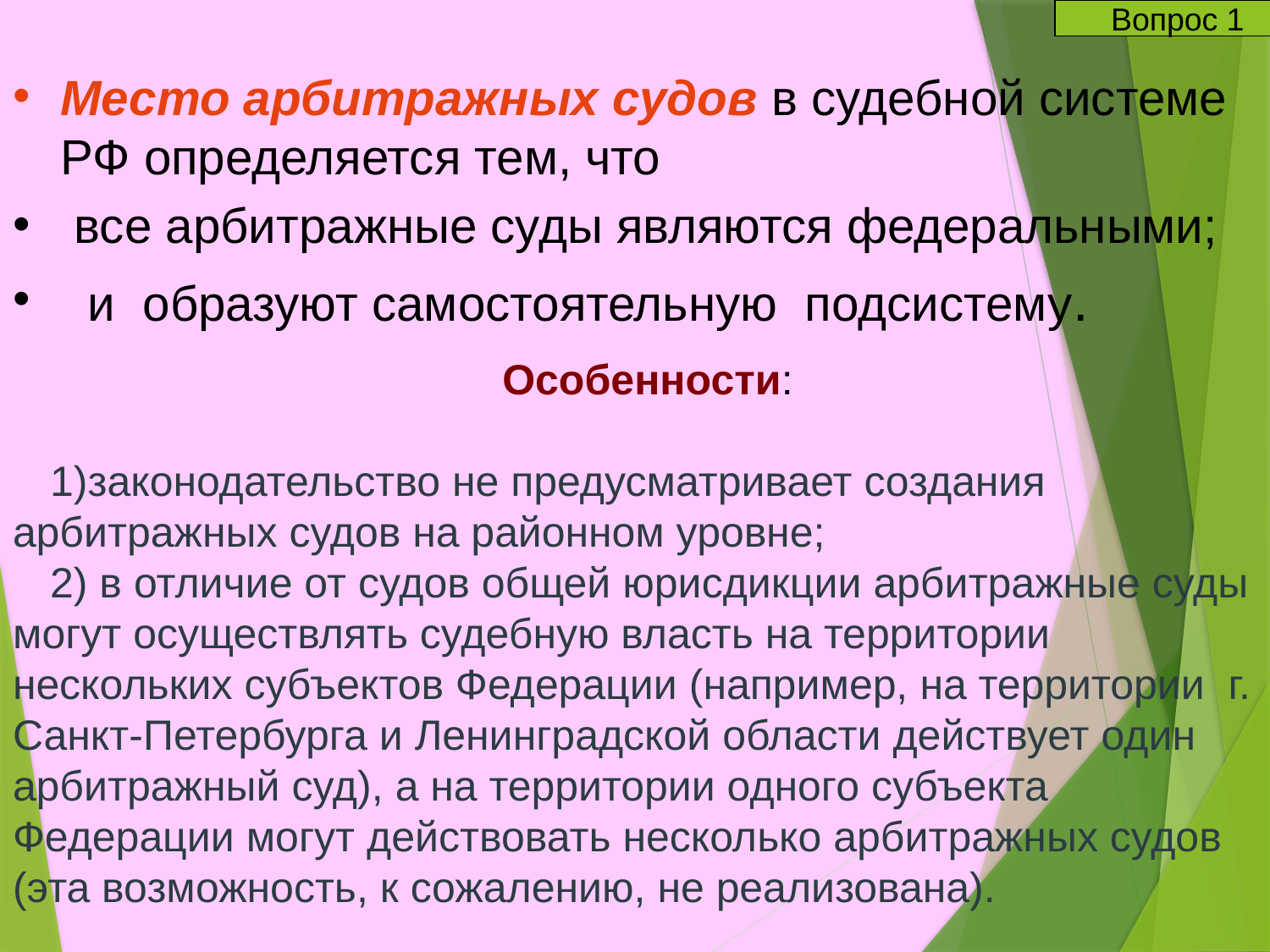

Вопрос 1
Место арбитражных судов в судебной системе РФ определяется тем, что
 все арбитражные суды являются федеральными;
  и  образуют самостоятельную  подсистему.
Особенности:

1)законодательство не предусматривает создания арбитражных судов на районном уровне;
2) в отличие от судов общей юрисдикции арбитражные суды могут осуществлять судебную власть на территории нескольких субъектов Федерации (например, на территории  г. Санкт-Петербурга и Ленинградской области действует один арбитражный суд), а на территории одного субъекта Федерации могут действовать несколько арбитражных судов (эта возможность, к сожалению, не реализована).